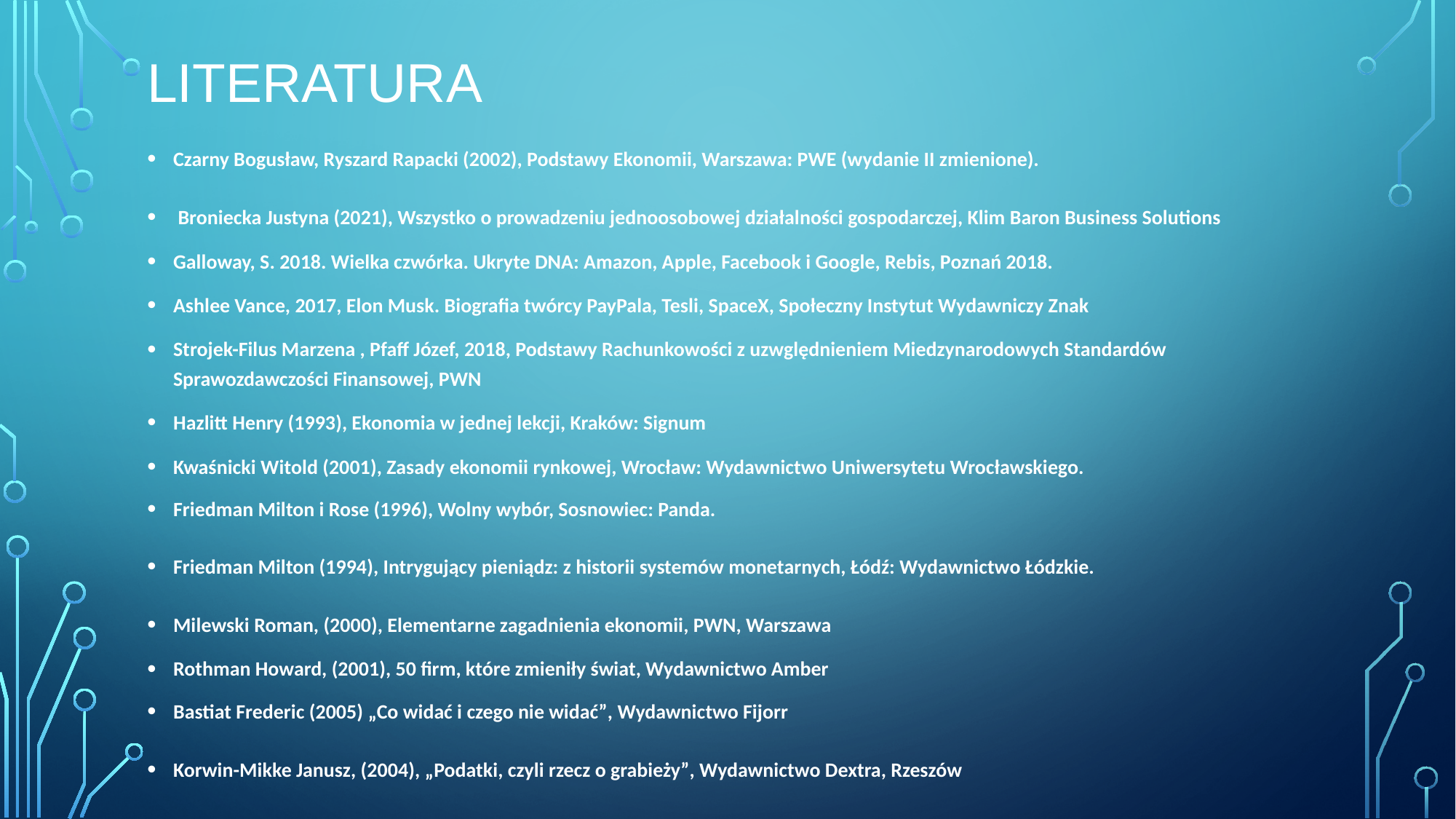

# Literatura
Czarny Bogusław, Ryszard Rapacki (2002), Podstawy Ekonomii, Warszawa: PWE (wydanie II zmienione).
 Broniecka Justyna (2021), Wszystko o prowadzeniu jednoosobowej działalności gospodarczej, Klim Baron Business Solutions
Galloway, S. 2018. Wielka czwórka. Ukryte DNA: Amazon, Apple, Facebook i Google, Rebis, Poznań 2018.
Ashlee Vance, 2017, Elon Musk. Biografia twórcy PayPala, Tesli, SpaceX, Społeczny Instytut Wydawniczy Znak
Strojek-Filus Marzena , Pfaff Józef, 2018, Podstawy Rachunkowości z uzwględnieniem Miedzynarodowych Standardów Sprawozdawczości Finansowej, PWN
Hazlitt Henry (1993), Ekonomia w jednej lekcji, Kraków: Signum
Kwaśnicki Witold (2001), Zasady ekonomii rynkowej, Wrocław: Wydawnictwo Uniwersytetu Wrocławskiego.
Friedman Milton i Rose (1996), Wolny wybór, Sosnowiec: Panda.
Friedman Milton (1994), Intrygujący pieniądz: z historii systemów monetarnych, Łódź: Wydawnictwo Łódzkie.
Milewski Roman, (2000), Elementarne zagadnienia ekonomii, PWN, Warszawa
Rothman Howard, (2001), 50 firm, które zmieniły świat, Wydawnictwo Amber
Bastiat Frederic (2005) „Co widać i czego nie widać”, Wydawnictwo Fijorr
Korwin-Mikke Janusz, (2004), „Podatki, czyli rzecz o grabieży”, Wydawnictwo Dextra, Rzeszów